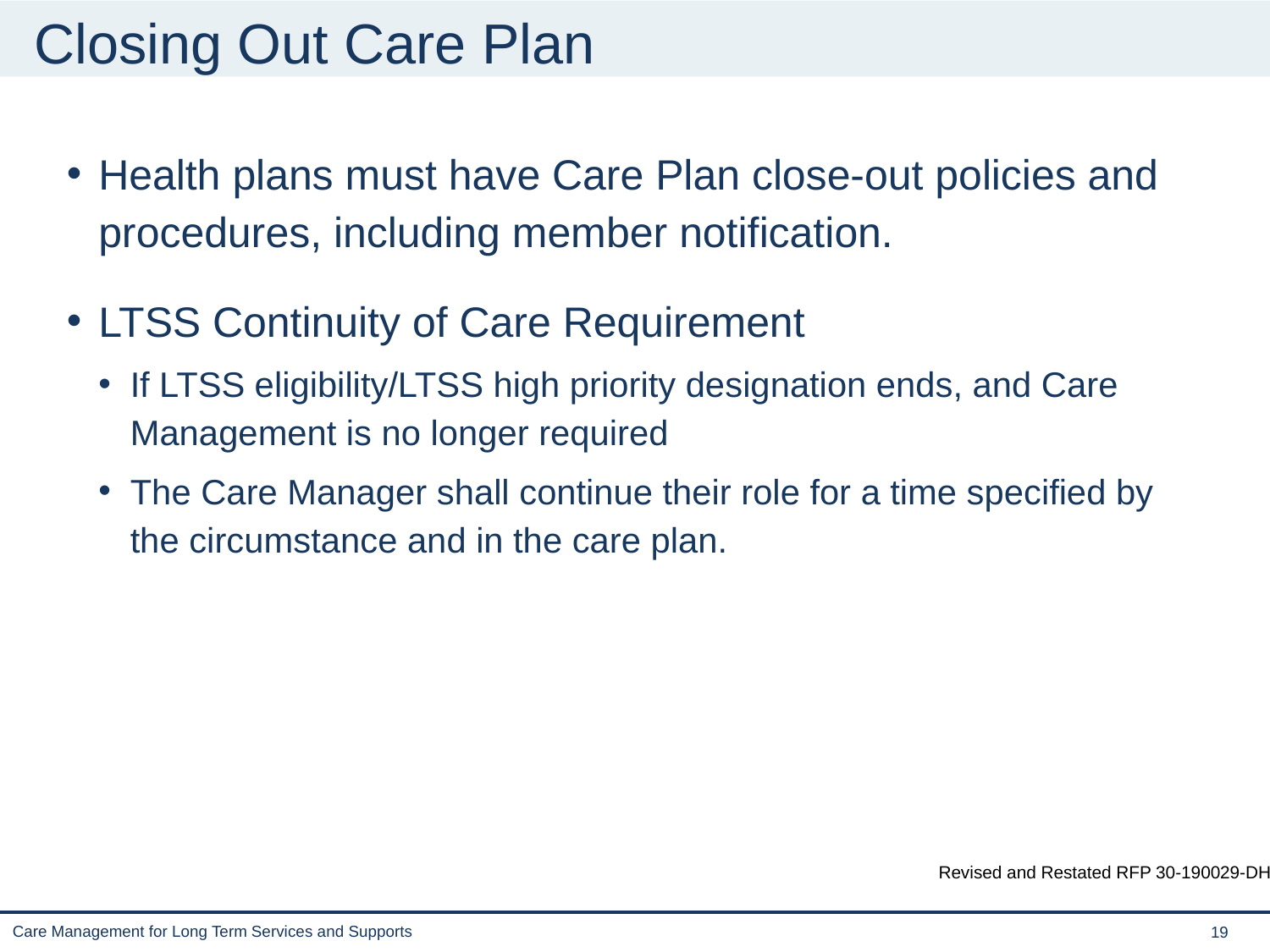

# Closing Out Care Plan
Health plans must have Care Plan close-out policies and procedures, including member notification.
LTSS Continuity of Care Requirement
If LTSS eligibility/LTSS high priority designation ends, and Care Management is no longer required
The Care Manager shall continue their role for a time specified by the circumstance and in the care plan.
Revised and Restated RFP 30-190029-DHB